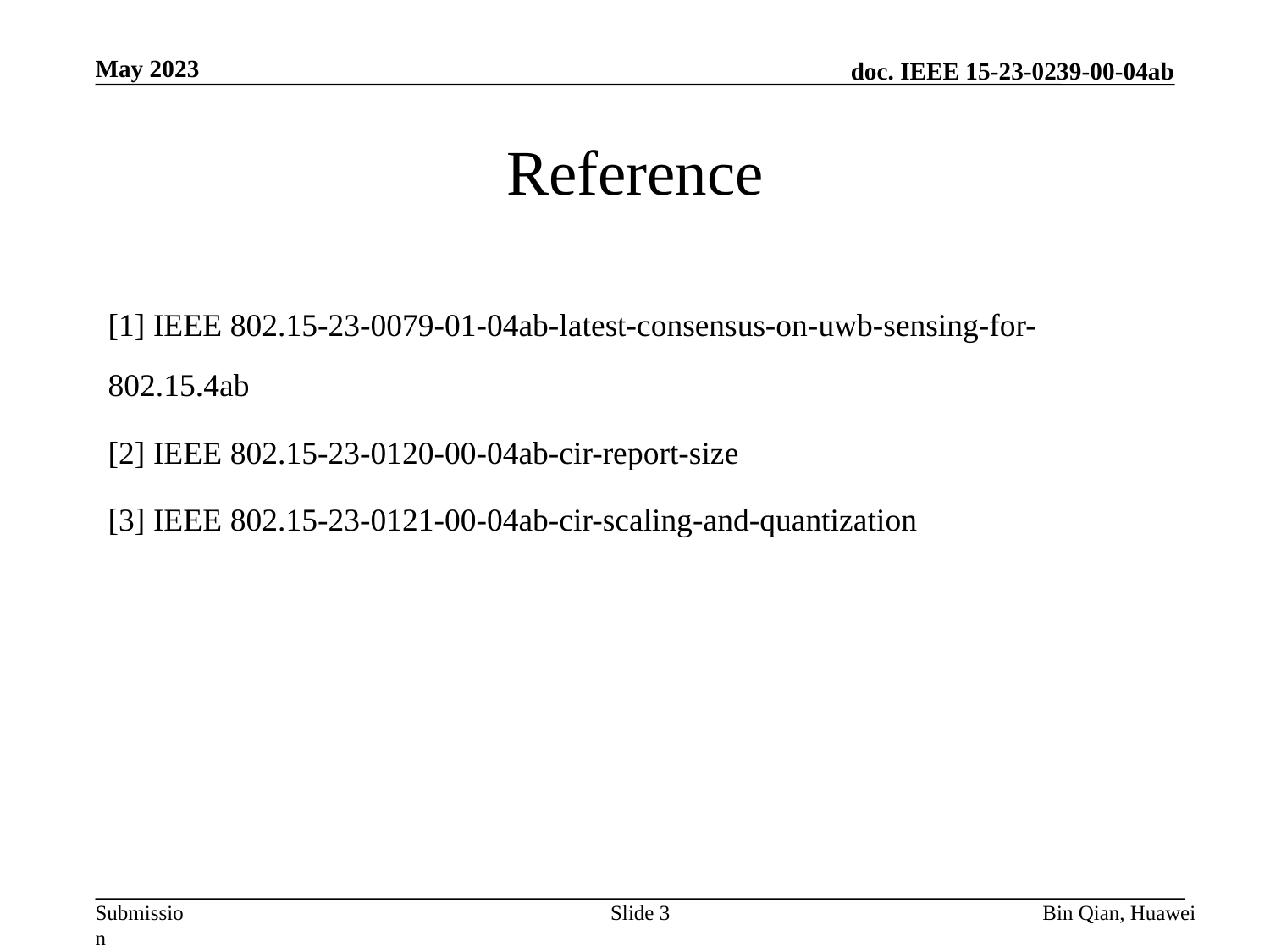

May 2023
# Reference
[1] IEEE 802.15-23-0079-01-04ab-latest-consensus-on-uwb-sensing-for-802.15.4ab
[2] IEEE 802.15-23-0120-00-04ab-cir-report-size
[3] IEEE 802.15-23-0121-00-04ab-cir-scaling-and-quantization

Slide 3
Bin Qian, Huawei